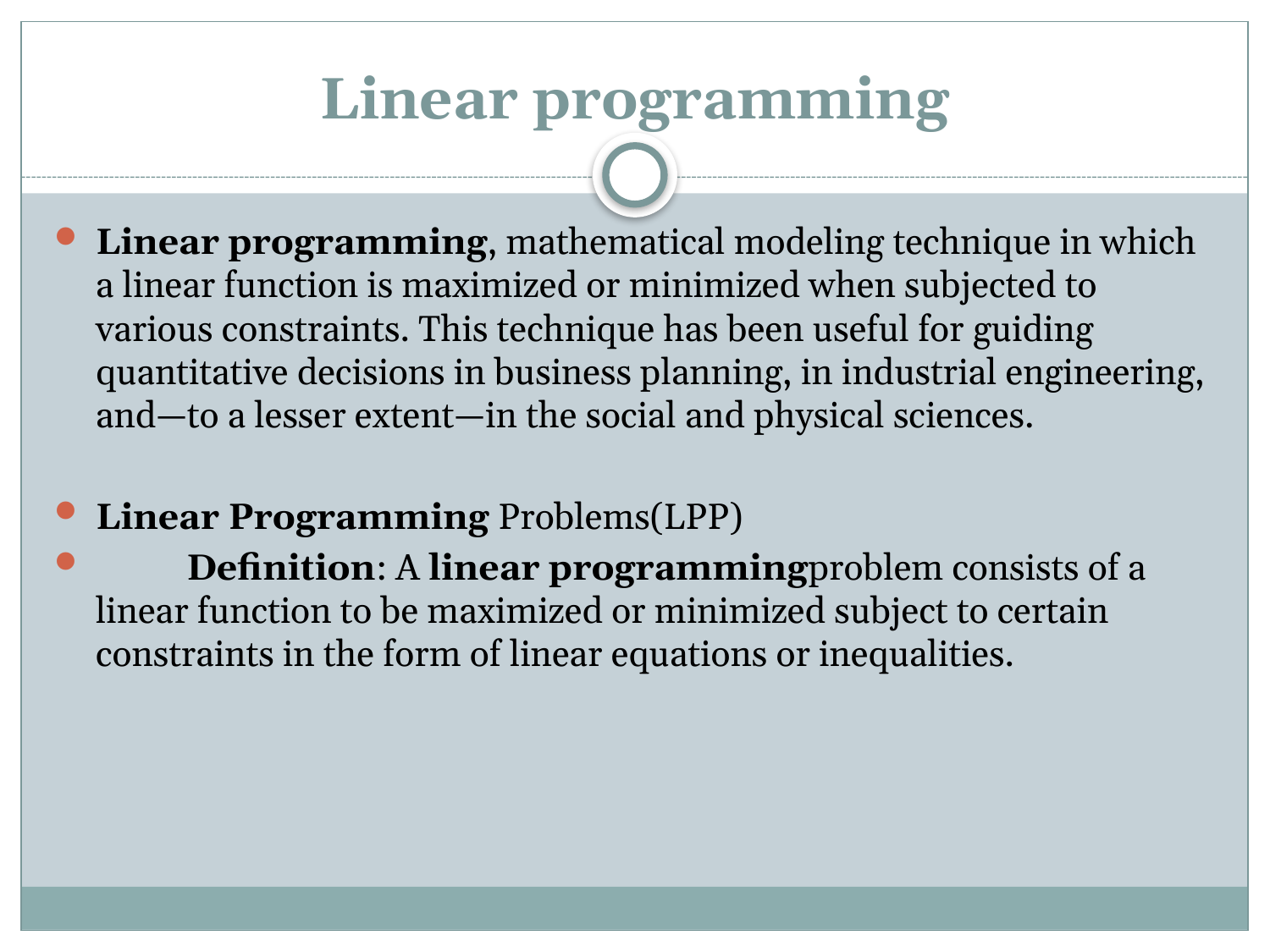

# Linear programming
Linear programming, mathematical modeling technique in which a linear function is maximized or minimized when subjected to various constraints. This technique has been useful for guiding quantitative decisions in business planning, in industrial engineering, and—to a lesser extent—in the social and physical sciences.

Linear Programming Problems(LPP)
          Definition: A linear programmingproblem consists of a linear function to be maximized or minimized subject to certain constraints in the form of linear equations or inequalities.